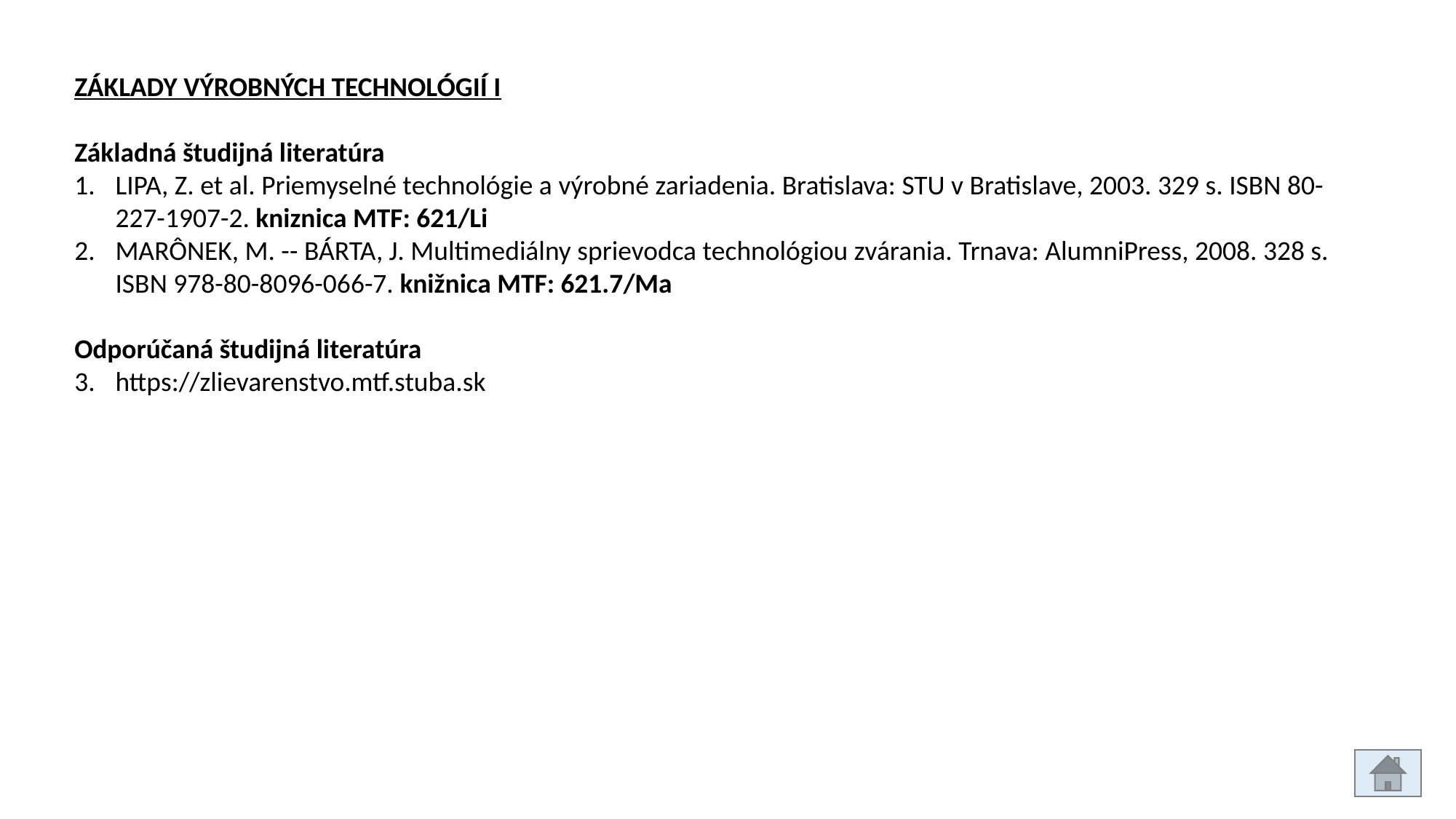

ZÁKLADY VÝROBNÝCH TECHNOLÓGIÍ I

Základná študijná literatúra
LIPA, Z. et al. Priemyselné technológie a výrobné zariadenia. Bratislava: STU v Bratislave, 2003. 329 s. ISBN 80-227-1907-2. kniznica MTF: 621/Li
MARÔNEK, M. -- BÁRTA, J. Multimediálny sprievodca technológiou zvárania. Trnava: AlumniPress, 2008. 328 s. ISBN 978-80-8096-066-7. knižnica MTF: 621.7/Ma

Odporúčaná študijná literatúra
https://zlievarenstvo.mtf.stuba.sk